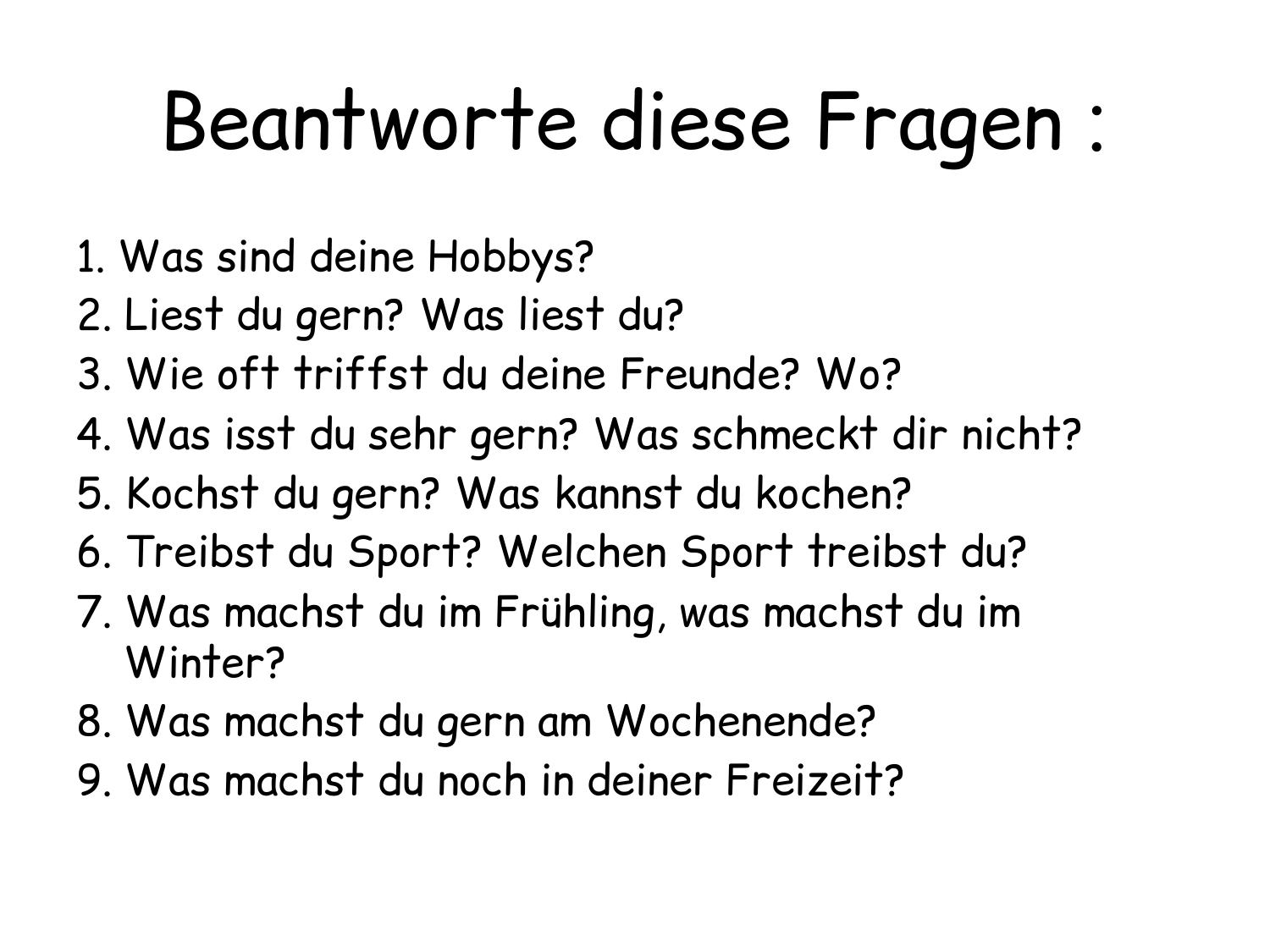

# Beantworte diese Fragen :
1. Was sind deine Hobbys?
2. Liest du gern? Was liest du?
3. Wie oft triffst du deine Freunde? Wo?
4. Was isst du sehr gern? Was schmeckt dir nicht?
5. Kochst du gern? Was kannst du kochen?
6. Treibst du Sport? Welchen Sport treibst du?
7. Was machst du im Frühling, was machst du im Winter?
8. Was machst du gern am Wochenende?
9. Was machst du noch in deiner Freizeit?